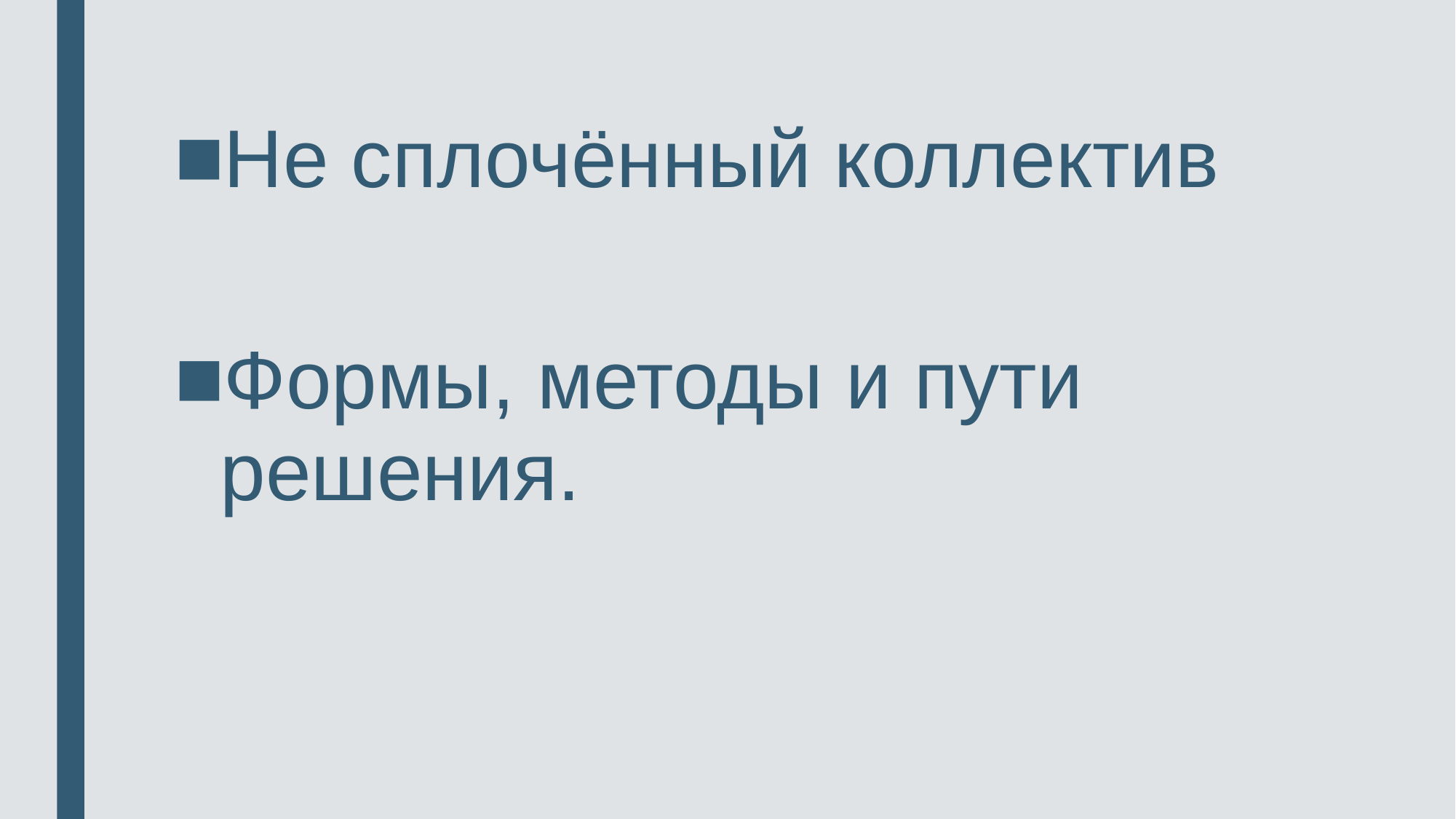

Не сплочённый коллектив

Формы, методы и пути решения.